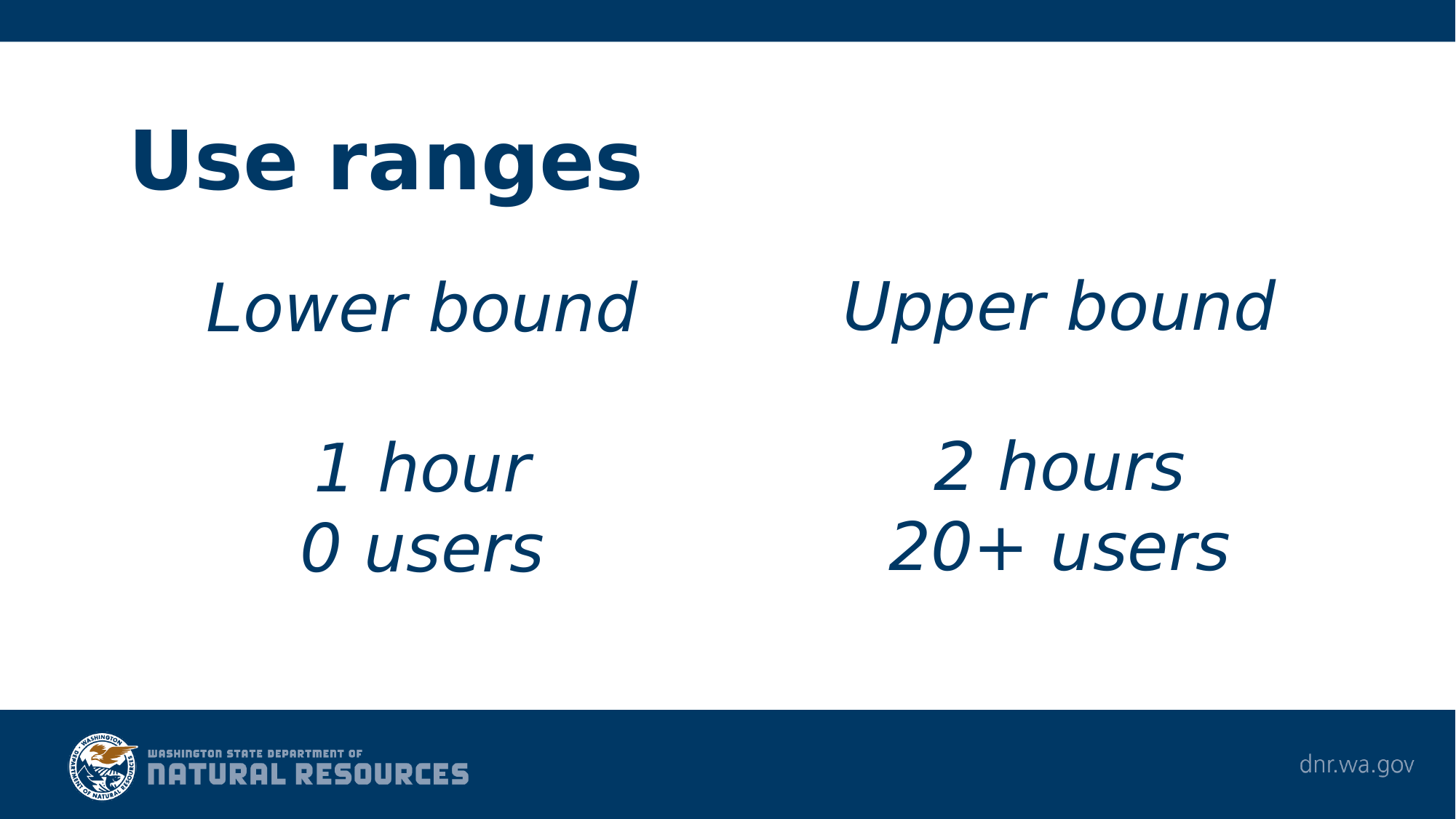

Slide template 7
Use ranges
Upper bound
2 hours
20+ users
Lower bound
1 hour
0 users